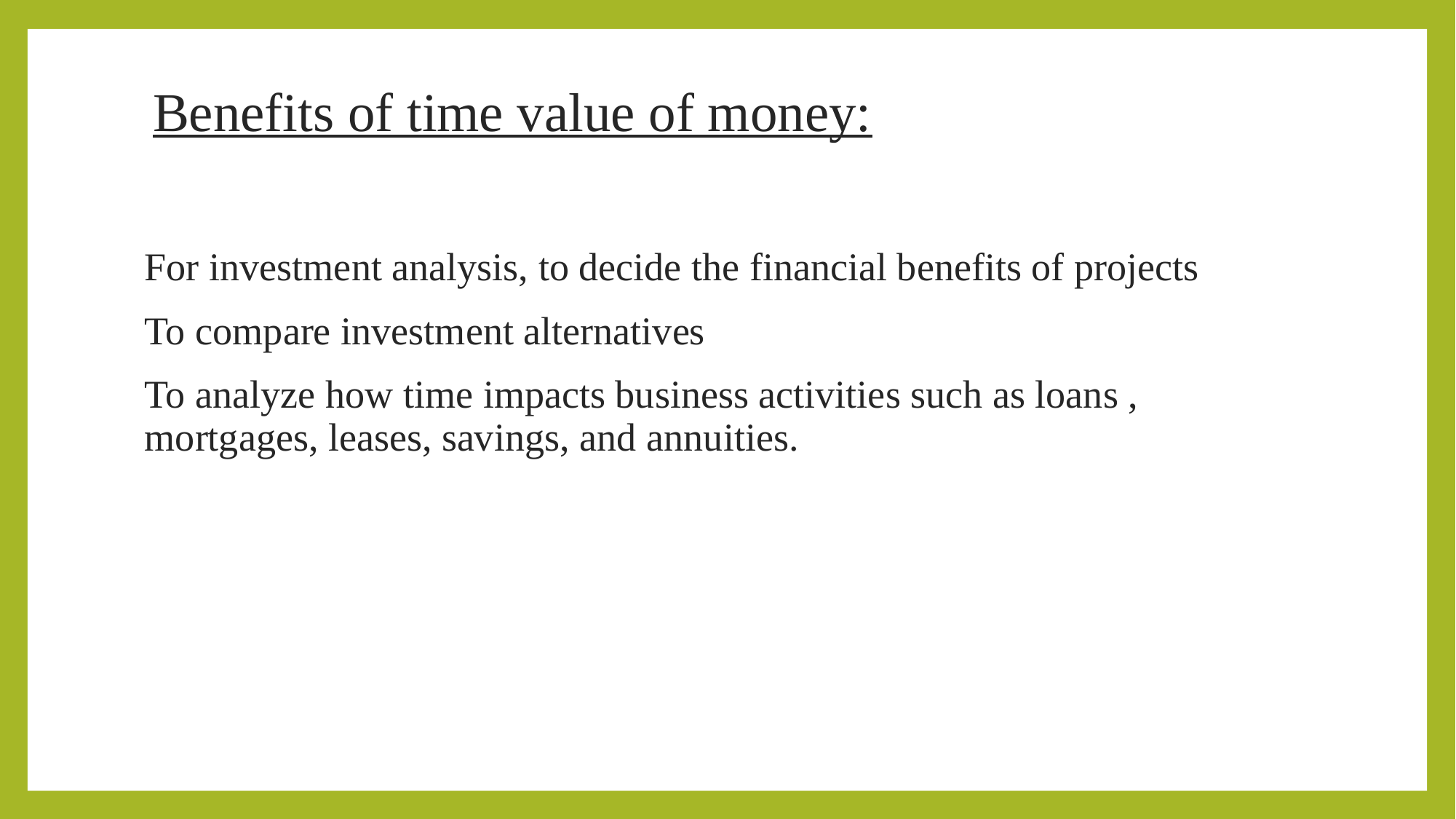

# Benefits of time value of money:

For investment analysis, to decide the financial benefits of projects
To compare investment alternatives
To analyze how time impacts business activities such as loans , mortgages, leases, savings, and annuities.